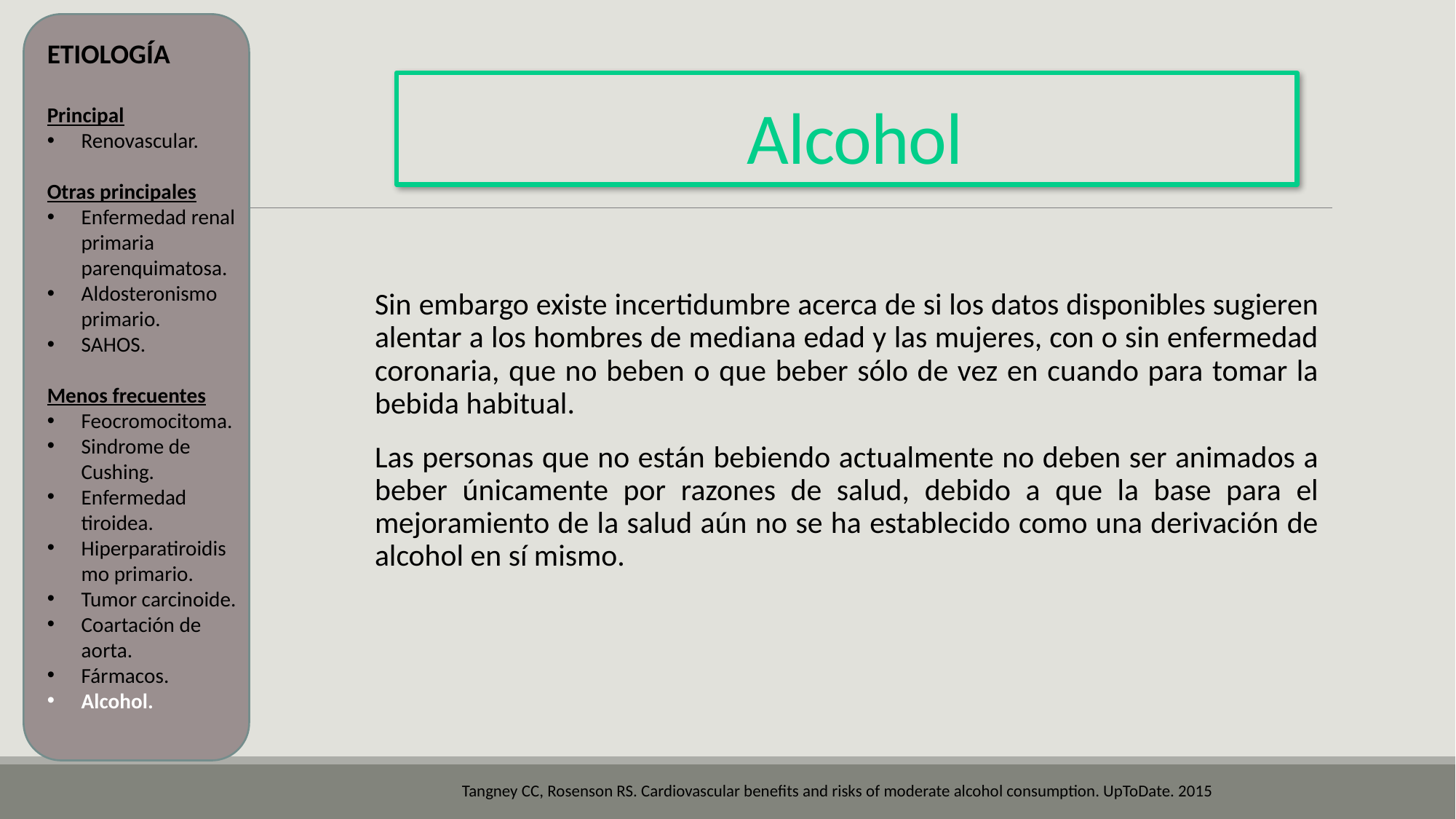

ETIOLOGÍA

Principal
Renovascular.

Otras principales
Enfermedad renal primaria parenquimatosa.
Aldosteronismo primario.
SAHOS.

Menos frecuentes
Feocromocitoma.
Sindrome de Cushing.
Enfermedad tiroidea.
Hiperparatiroidismo primario.
Tumor carcinoide.
Coartación de aorta.
Fármacos.
Alcohol.

# Alcohol

Sin embargo existe incertidumbre acerca de si los datos disponibles sugieren alentar a los hombres de mediana edad y las mujeres, con o sin enfermedad coronaria, que no beben o que beber sólo de vez en cuando para tomar la bebida habitual.
Las personas que no están bebiendo actualmente no deben ser animados a beber únicamente por razones de salud, debido a que la base para el mejoramiento de la salud aún no se ha establecido como una derivación de alcohol en sí mismo.
Tangney CC, Rosenson RS. Cardiovascular benefits and risks of moderate alcohol consumption. UpToDate. 2015